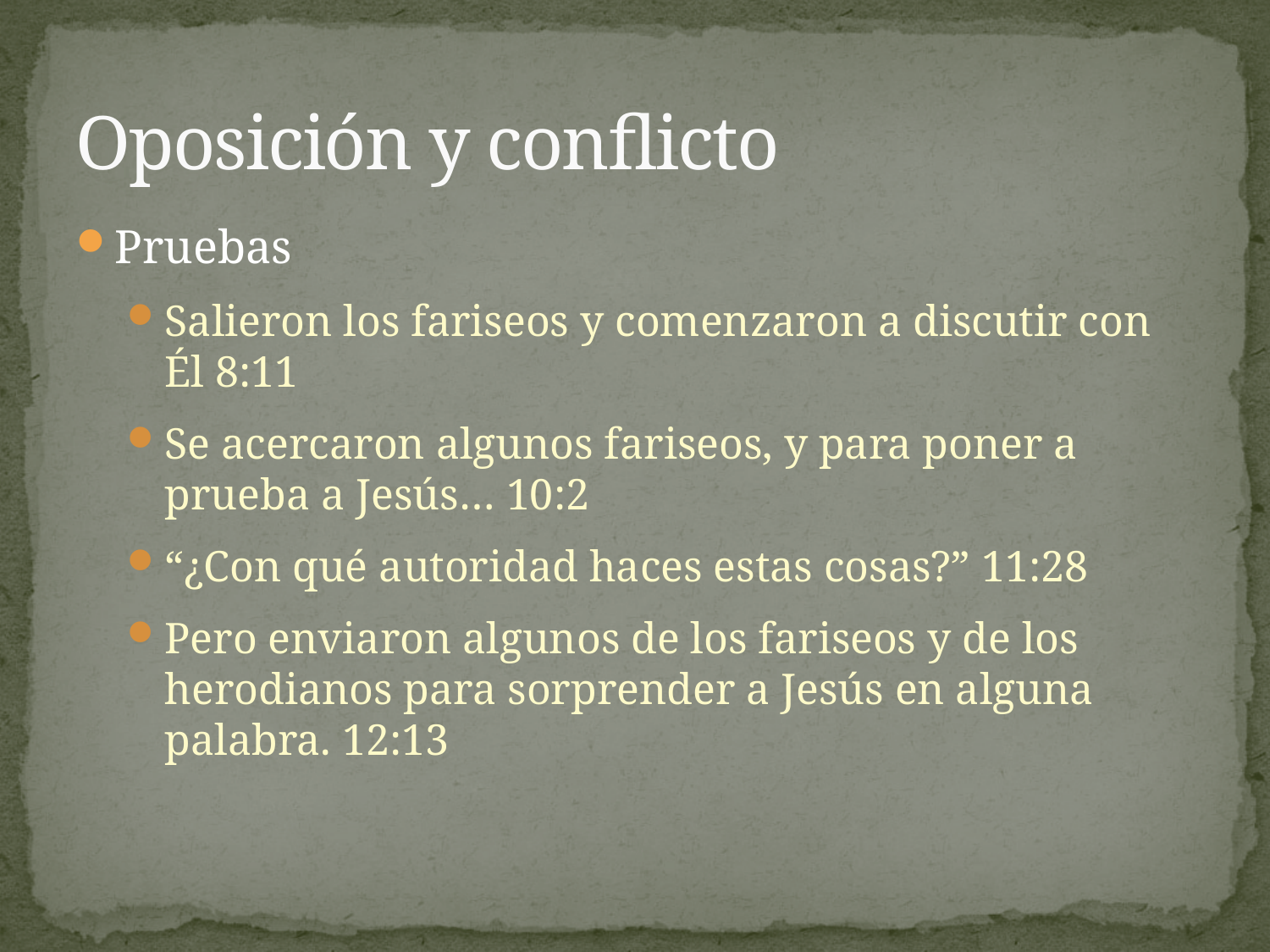

# Oposición y conflicto
Pruebas
Salieron los fariseos y comenzaron a discutir con Él 8:11
Se acercaron algunos fariseos, y para poner a prueba a Jesús… 10:2
“¿Con qué autoridad haces estas cosas?” 11:28
Pero enviaron algunos de los fariseos y de los herodianos para sorprender a Jesús en alguna palabra. 12:13